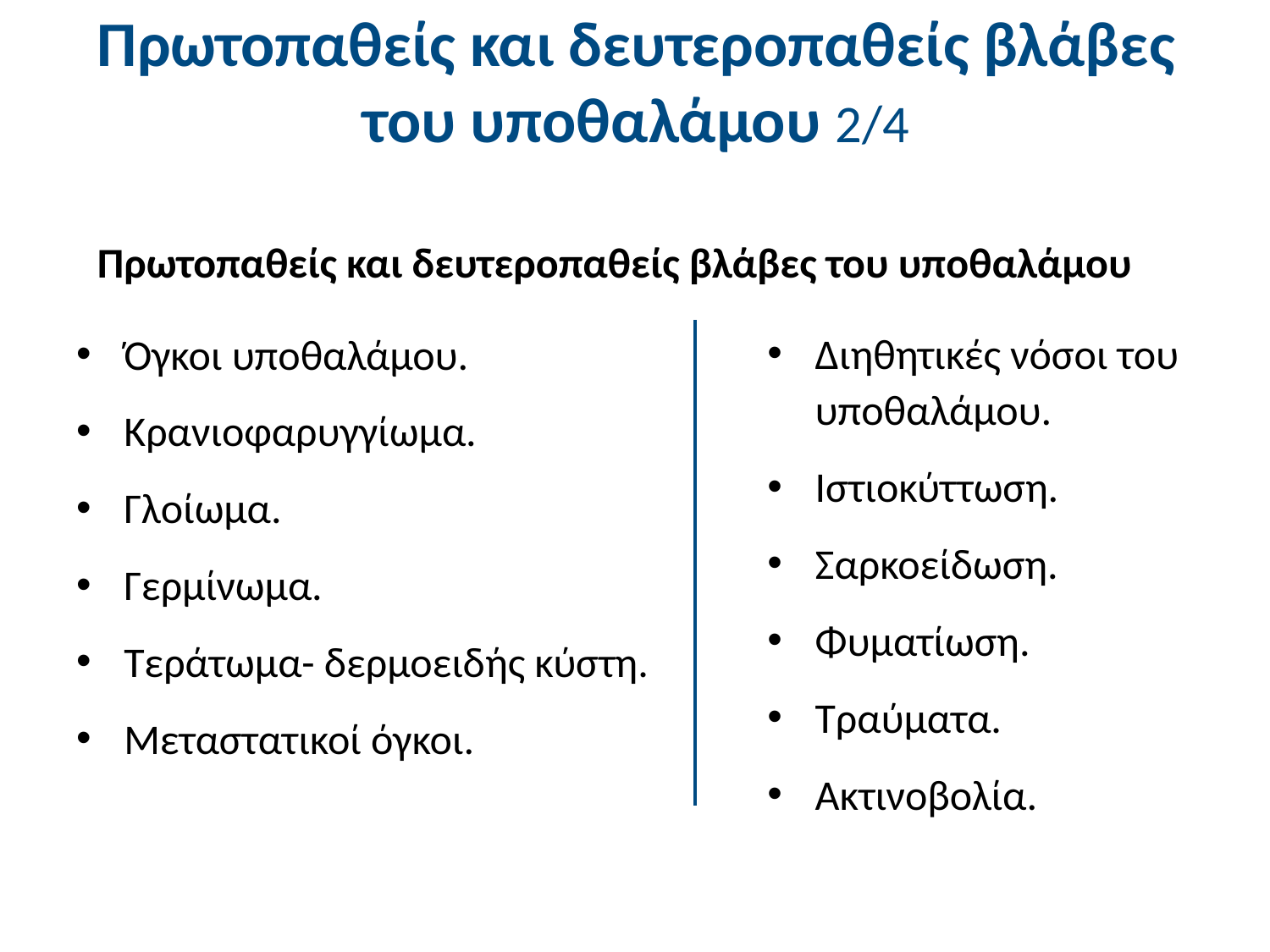

# Πρωτοπαθείς και δευτεροπαθείς βλάβες του υποθαλάμου 2/4
Πρωτοπαθείς και δευτεροπαθείς βλάβες του υποθαλάμου
Όγκοι υποθαλάμου.
Κρανιοφαρυγγίωμα.
Γλοίωμα.
Γερμίνωμα.
Τεράτωμα- δερμοειδής κύστη.
Μεταστατικοί όγκοι.
Διηθητικές νόσοι του υποθαλάμου.
Ιστιοκύττωση.
Σαρκοείδωση.
Φυματίωση.
Τραύματα.
Ακτινοβολία.